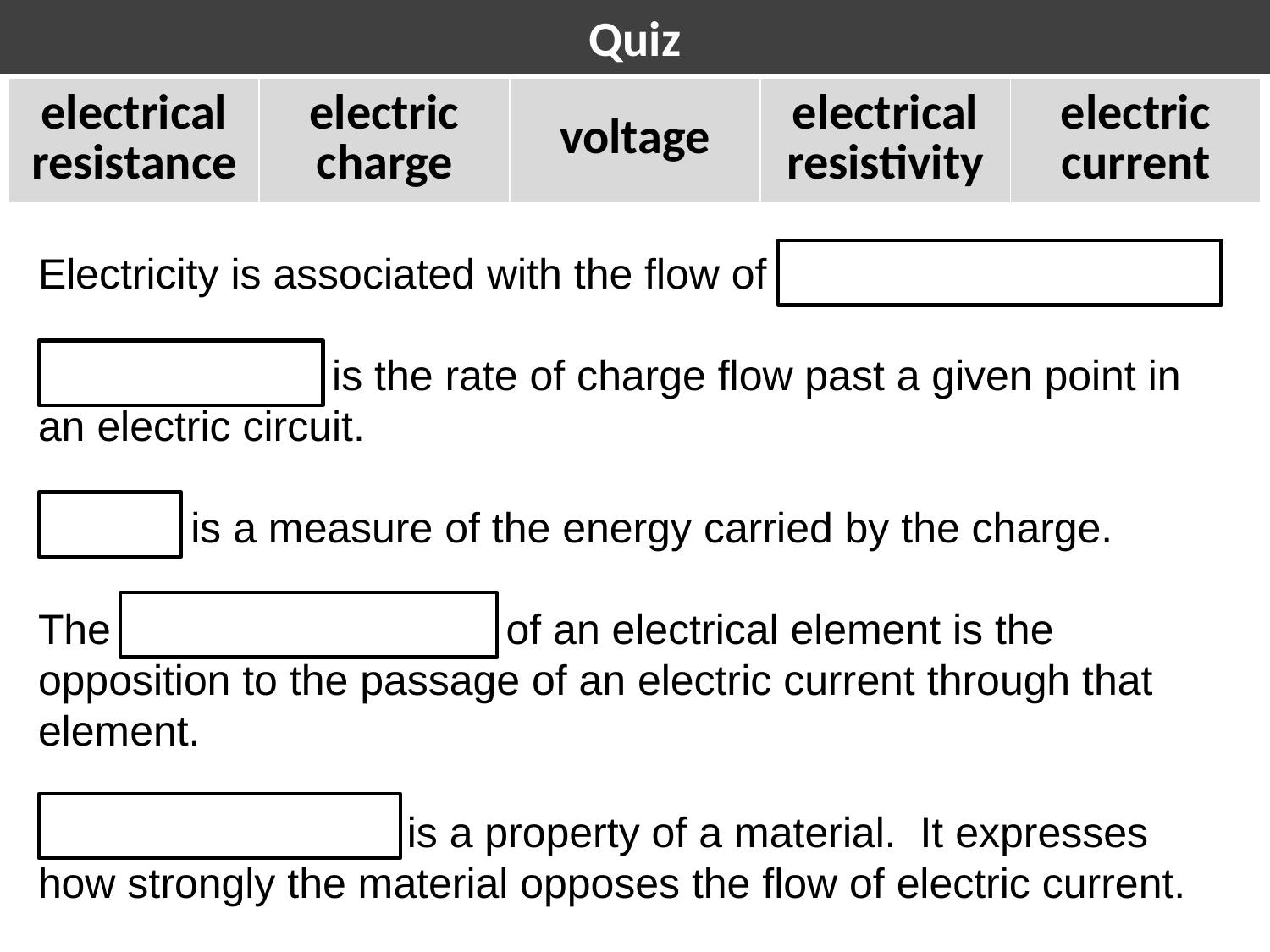

# Quiz
| electrical resistance | electric charge | voltage | electrical resistivity | electric current |
| --- | --- | --- | --- | --- |
Electricity is associated with the flow of electric charge.

Electric current is the rate of charge flow past a given point in an electric circuit.

Voltage is a measure of the energy carried by the charge.

The electrical resistance of an electrical element is the opposition to the passage of an electric current through that element.

Electrical resistivity is a property of a material.  It expresses how strongly the material opposes the flow of electric current.